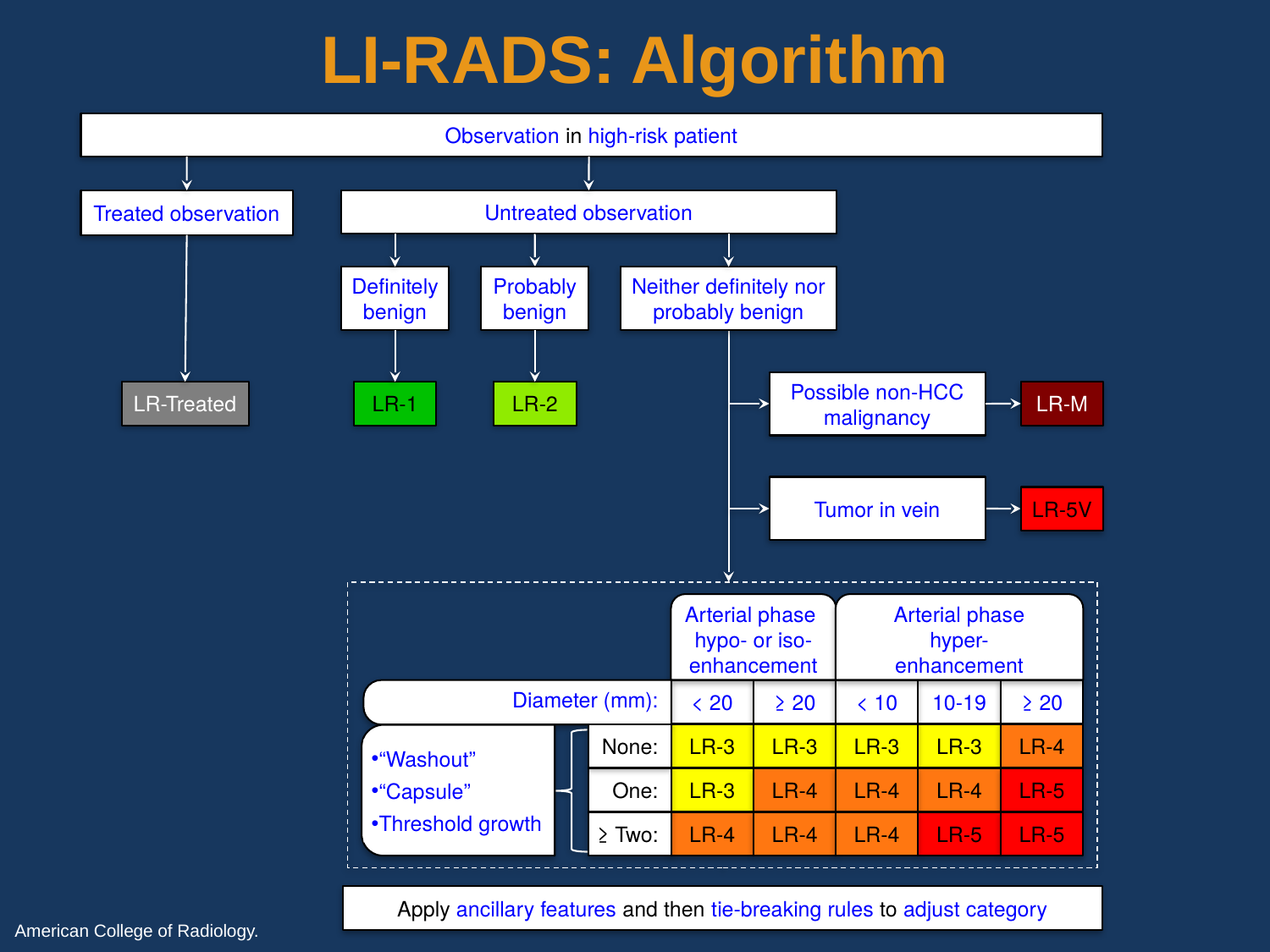

# LI-RADS: Algorithm
Observation in high-risk patient
Treated observation
Untreated observation
Definitely benign
Probably benign
Neither definitely nor probably benign
Possible non-HCC malignancy
LR-Treated
LR-1
LR-2
LR-M
Tumor in vein
LR-5V
Diameter (mm):

Arterial phase
hypo- or iso-enhancement
Arterial phase
hyper-
enhancement
< 20
≥ 20
< 10
10-19
≥ 20

None:
LR-3
LR-3
LR-3
LR-3
LR-4

“Washout”
One:
LR-3
LR-4
LR-4
LR-4
LR-5
“Capsule”
Threshold growth
≥ Two:
LR-4
LR-4
LR-4
LR-5
LR-5
Apply ancillary features and then tie-breaking rules to adjust category
American College of Radiology.